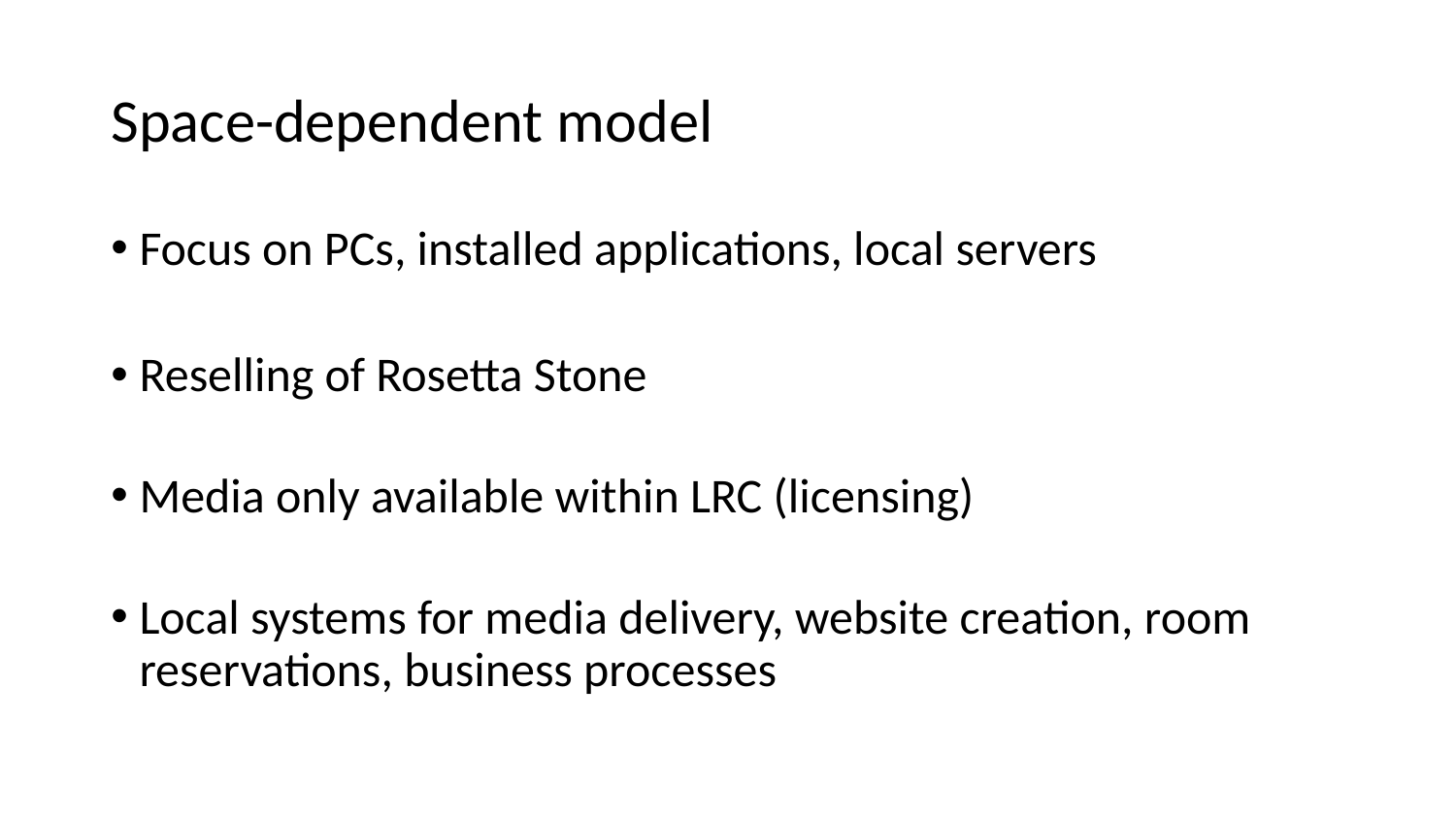

# Space-dependent model
Focus on PCs, installed applications, local servers
Reselling of Rosetta Stone
Media only available within LRC (licensing)
Local systems for media delivery, website creation, room reservations, business processes